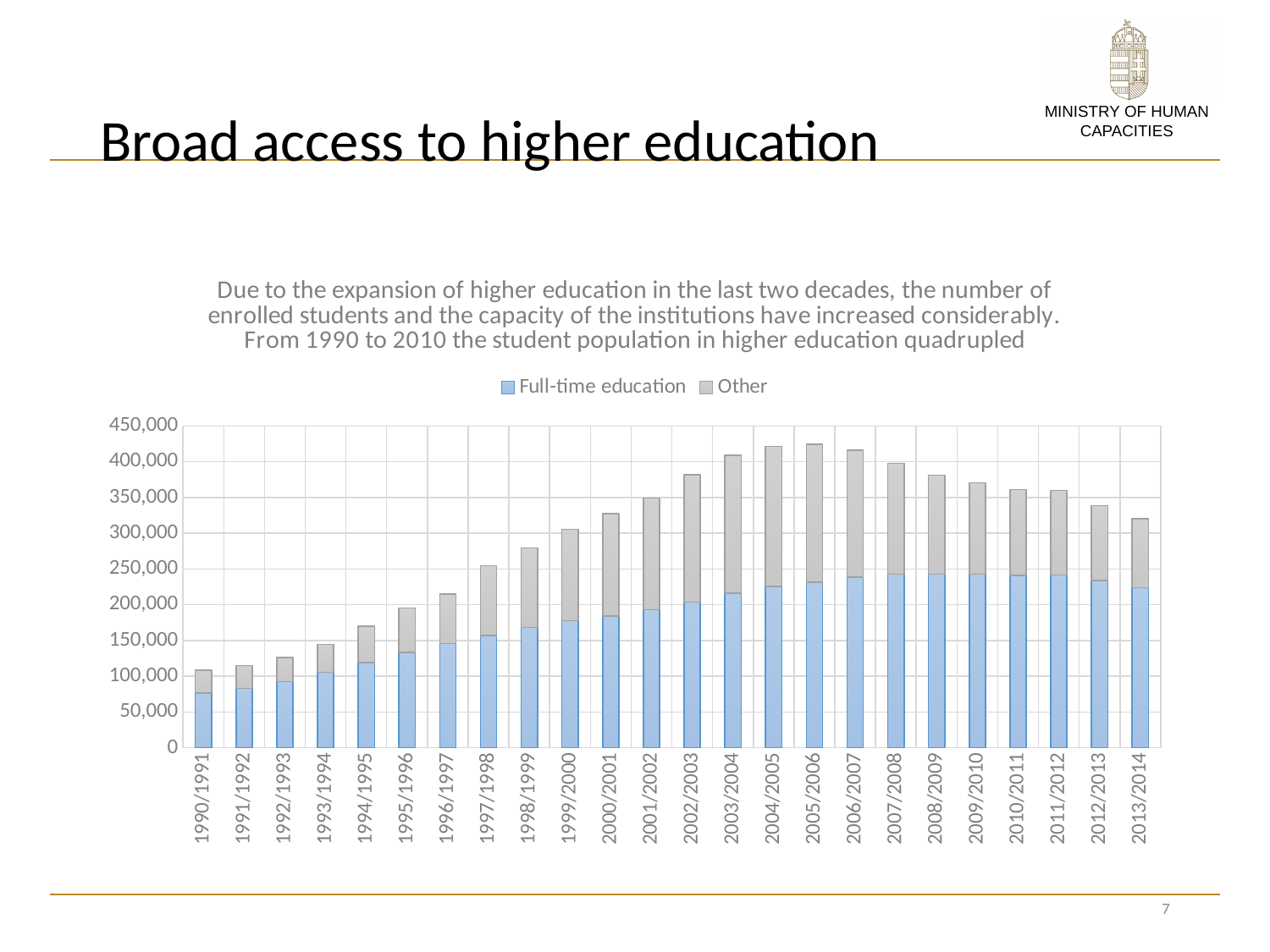

# Broad access to higher education

### Chart: Due to the expansion of higher education in the last two decades, the number of enrolled students and the capacity of the institutions have increased considerably. From 1990 to 2010 the student population in higher education quadrupled

| Category | Full-time education | Other |
|---|---|---|
| 1990/1991 | 76601.0 | 31775.0 |
| 1991/1992 | 83191.0 | 31499.0 |
| 1992/1993 | 92382.0 | 33492.0 |
| 1993/1994 | 105240.0 | 39320.0 |
| 1994/1995 | 118847.0 | 51093.0 |
| 1995/1996 | 132997.0 | 62589.0 |
| 1996/1997 | 145843.0 | 69272.0 |
| 1997/1998 | 156904.0 | 97789.0 |
| 1998/1999 | 168183.0 | 111214.0 |
| 1999/2000 | 177654.0 | 128048.0 |
| 2000/2001 | 183876.0 | 143413.0 |
| 2001/2002 | 192974.0 | 156327.0 |
| 2002/2003 | 203379.0 | 178181.0 |
| 2003/2004 | 216296.0 | 192779.0 |
| 2004/2005 | 225512.0 | 196008.0 |
| 2005/2006 | 231482.0 | 192679.0 |
| 2006/2007 | 238674.0 | 177674.0 |
| 2007/2008 | 242893.0 | 154811.0 |
| 2008/2009 | 242928.0 | 138105.0 |
| 2009/2010 | 242701.0 | 127630.0 |
| 2010/2011 | 240727.0 | 120620.0 |
| 2011/2012 | 241614.0 | 118210.0 |
| 2012/2013 | 233678.0 | 104789.0 |
| 2013/2014 | 223604.0 | 96520.0 |
7